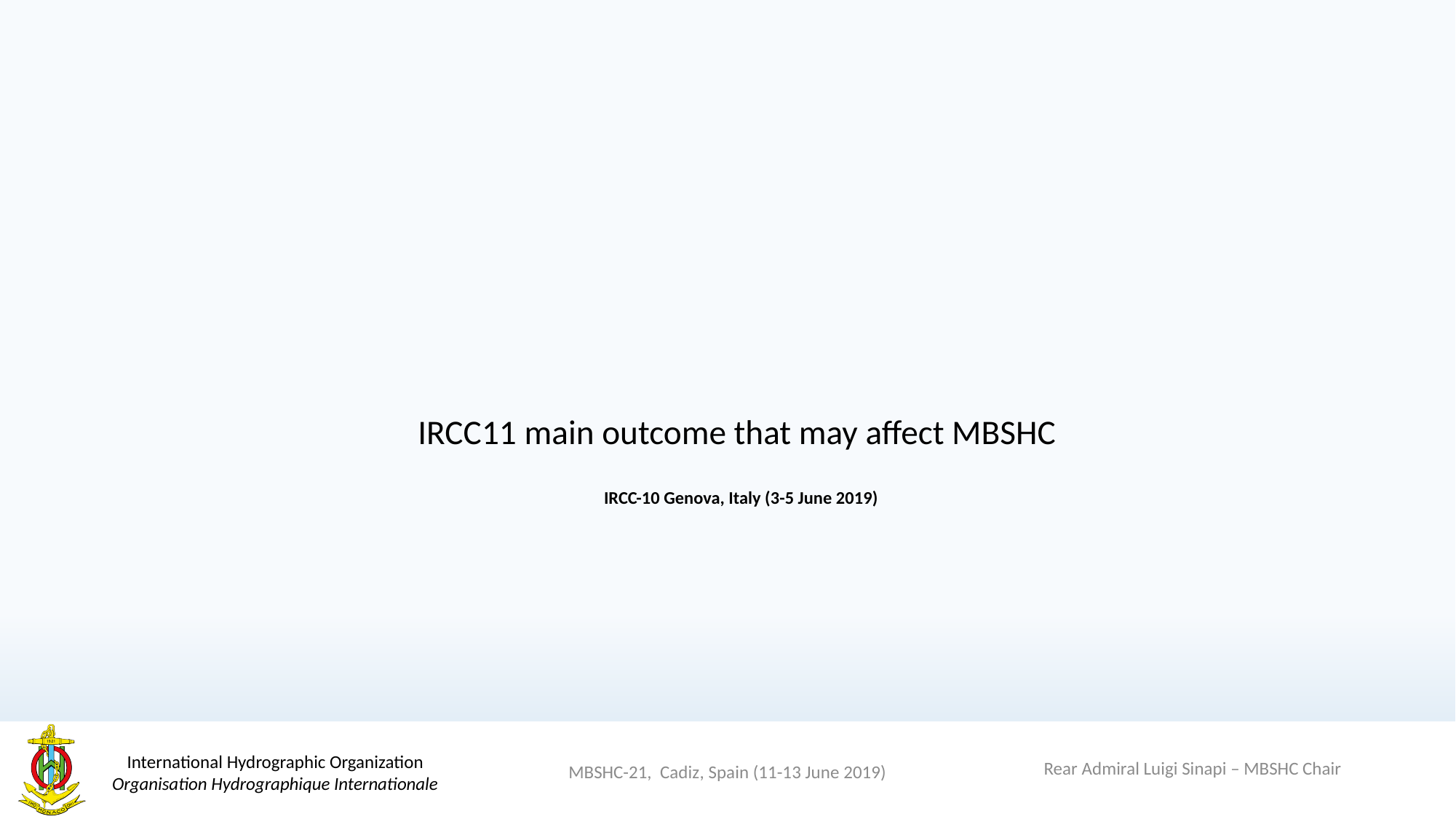

# IRCC11 main outcome that may affect MBSHC IRCC-10 Genova, Italy (3-5 June 2019)
Rear Admiral Luigi Sinapi – MBSHC Chair
MBSHC-21,  Cadiz, Spain (11-13 June 2019)